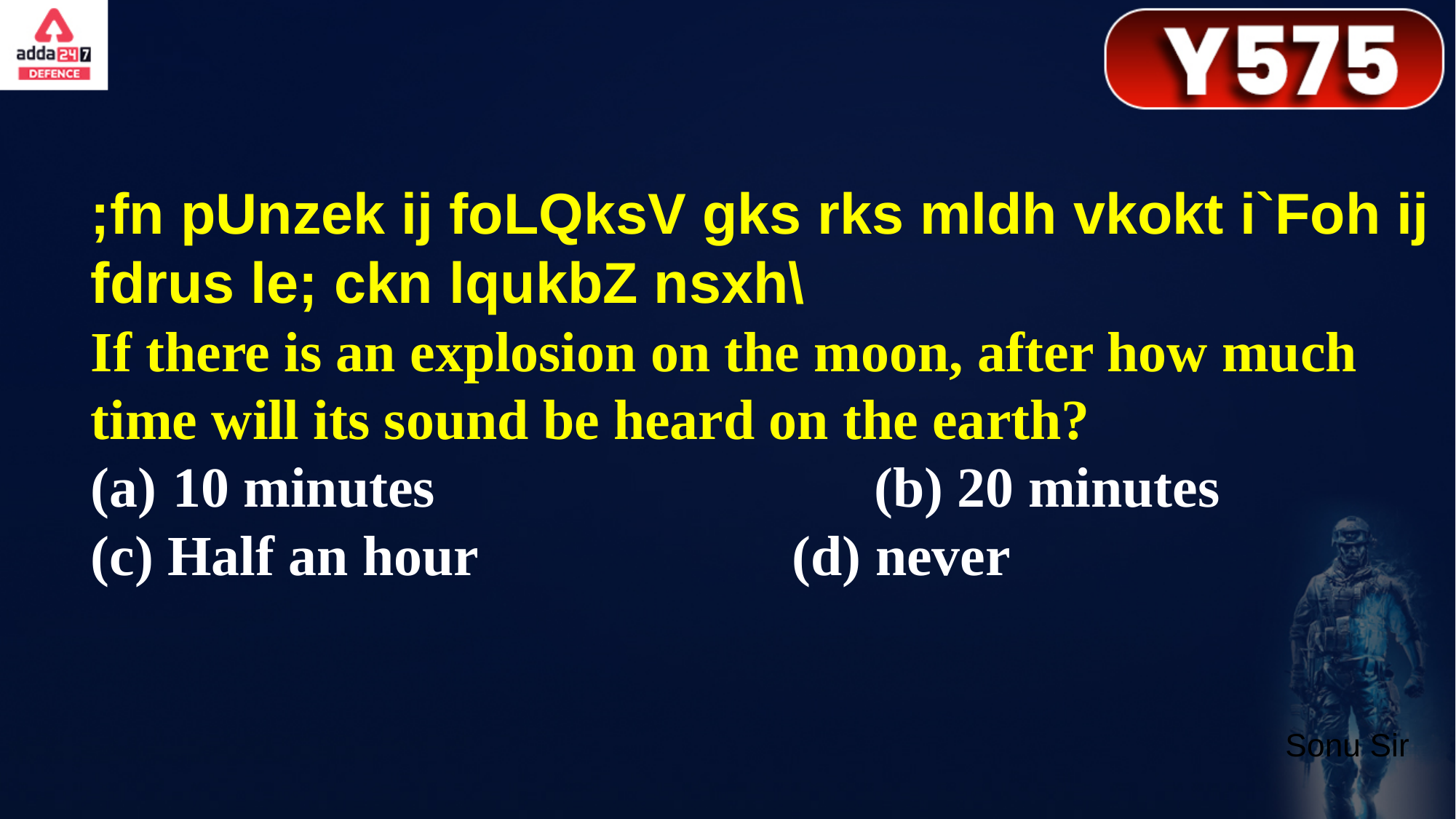

;fn pUnzek ij foLQksV gks rks mldh vkokt i`Foh ij fdrus le; ckn lqukbZ nsxh\
If there is an explosion on the moon, after how much time will its sound be heard on the earth?
10 minutes 			           (b) 20 minutes
(c) Half an hour		           (d) never
Sonu Sir